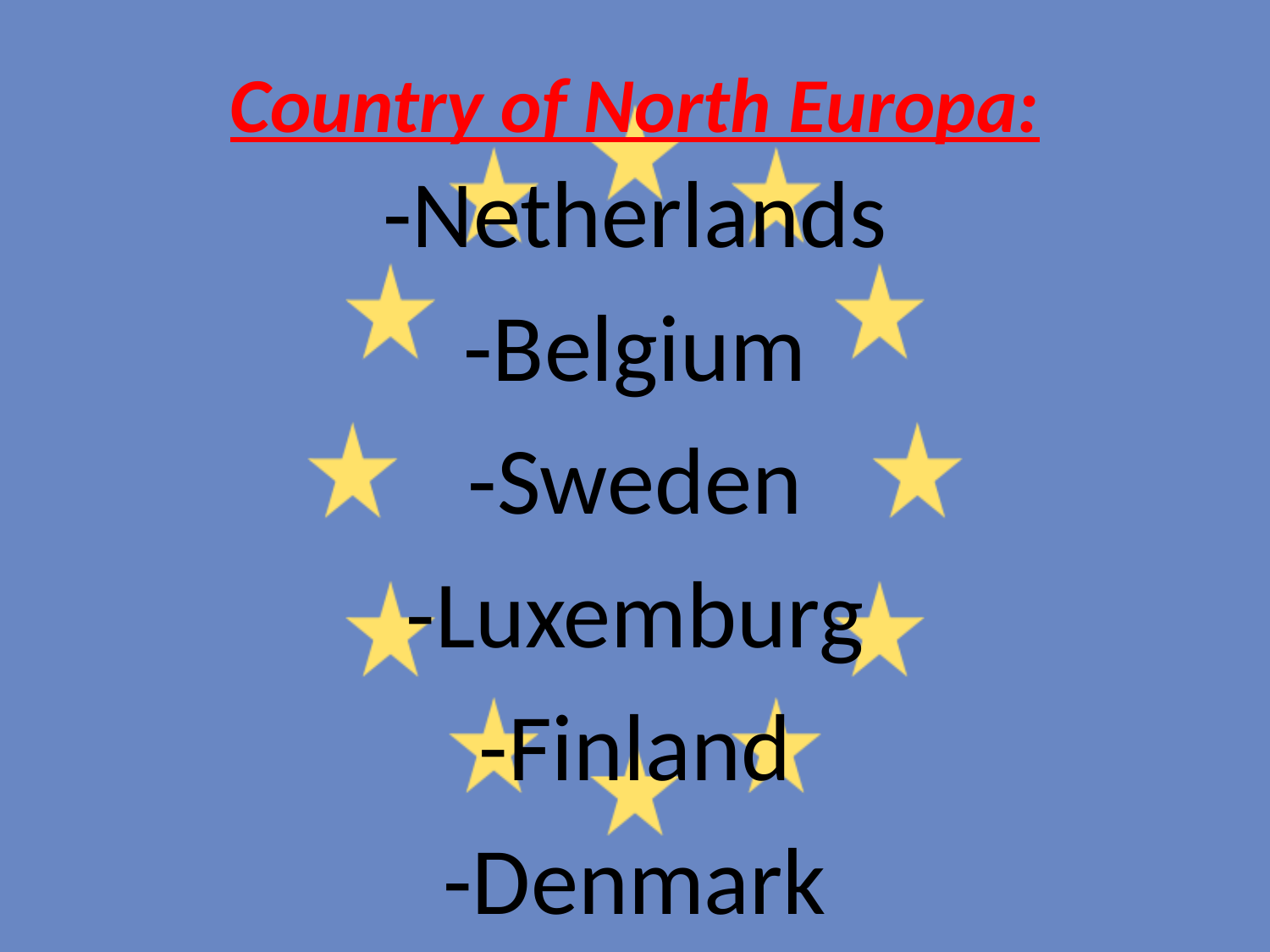

# Country of North Europa:
-Netherlands
-Belgium
-Sweden
-Luxemburg
-Finland
-Denmark